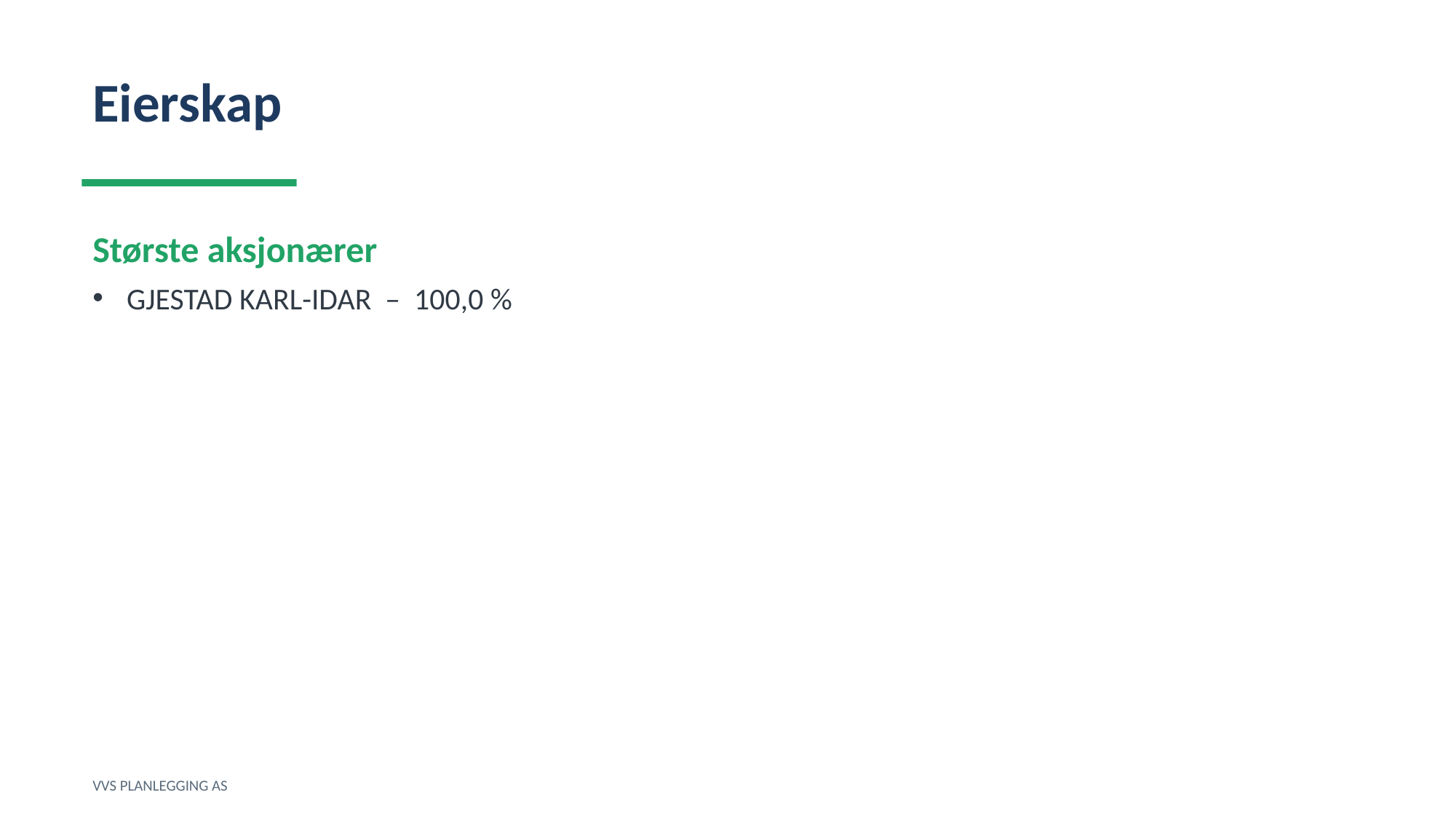

Eierskap

Største aksjonærer
GJESTAD KARL-IDAR  –  100,0 %
VVS PLANLEGGING AS